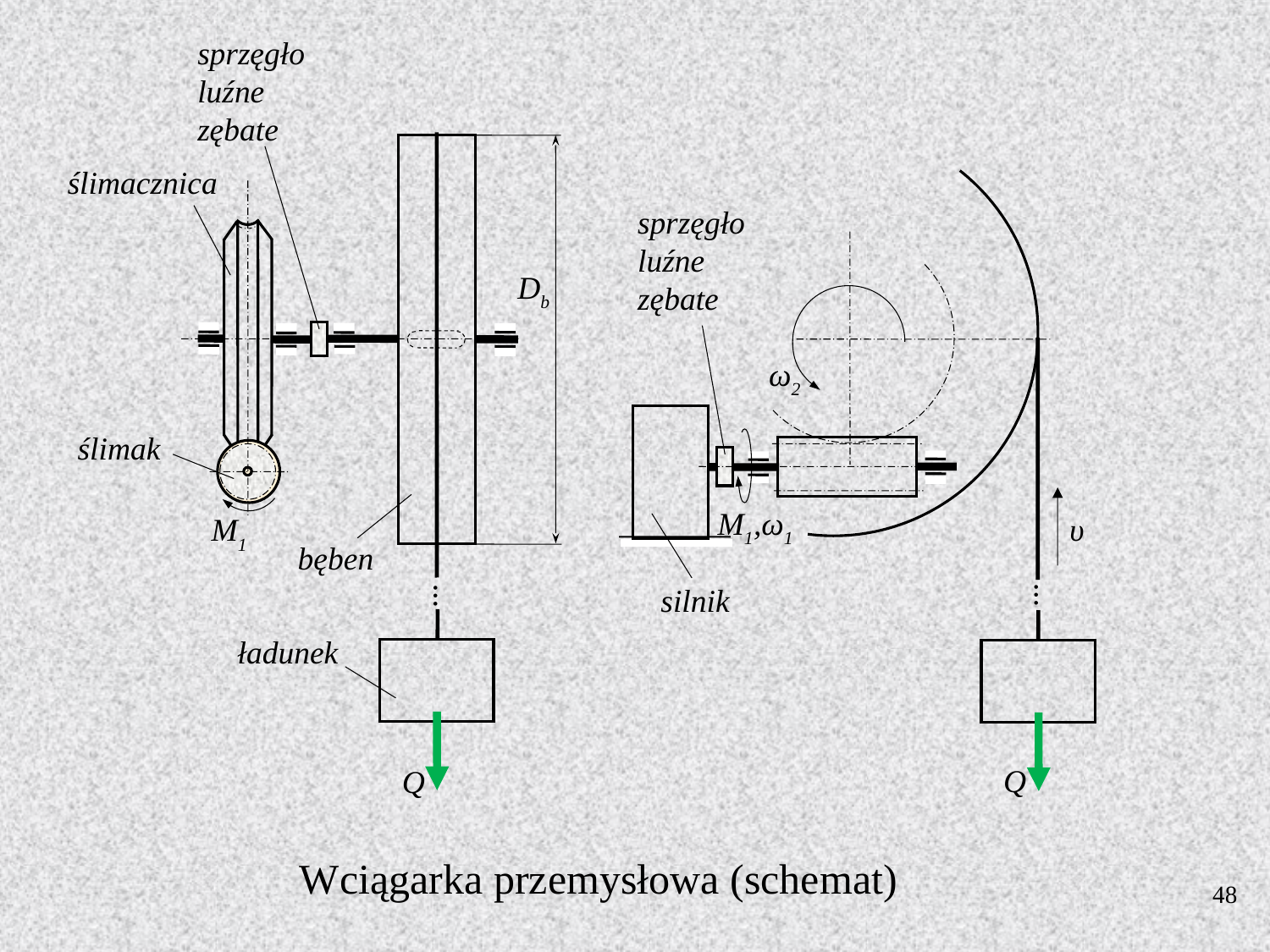

sprzęgło
luźne
zębate

ślimacznica

sprzęgło
luźne
zębate

Db

ω2

ślimak

M1,ω1
υ
M1

bęben

silnik

…

…

ładunek

Q
Q
Wciągarka przemysłowa (schemat)
48